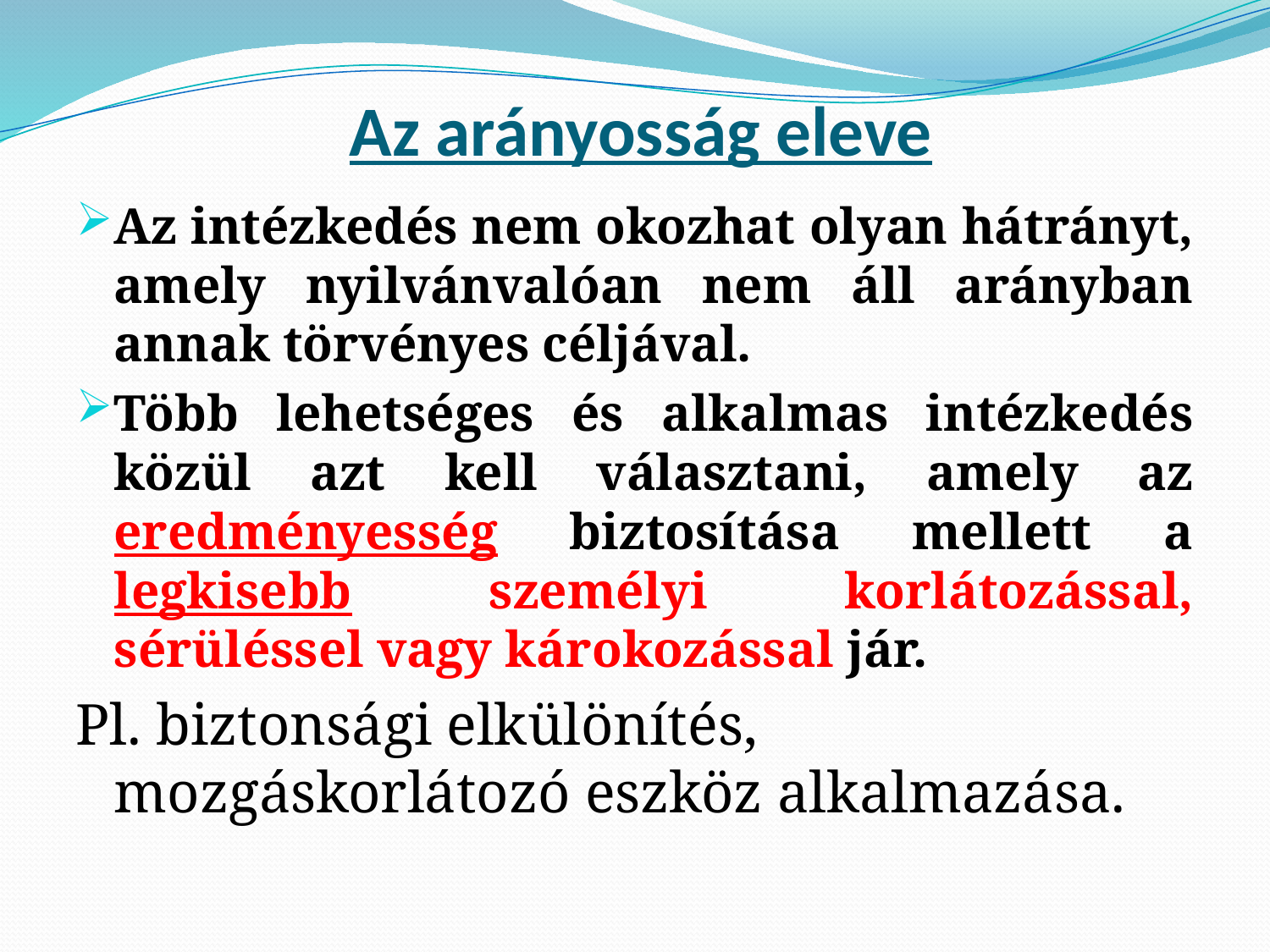

# Az arányosság eleve
Az intézkedés nem okozhat olyan hátrányt, amely nyilvánvalóan nem áll arányban annak törvényes céljával.
Több lehetséges és alkalmas intézkedés közül azt kell választani, amely az eredményesség biztosítása mellett a legkisebb személyi korlátozással, sérüléssel vagy károkozással jár.
Pl. biztonsági elkülönítés, mozgáskorlátozó eszköz alkalmazása.